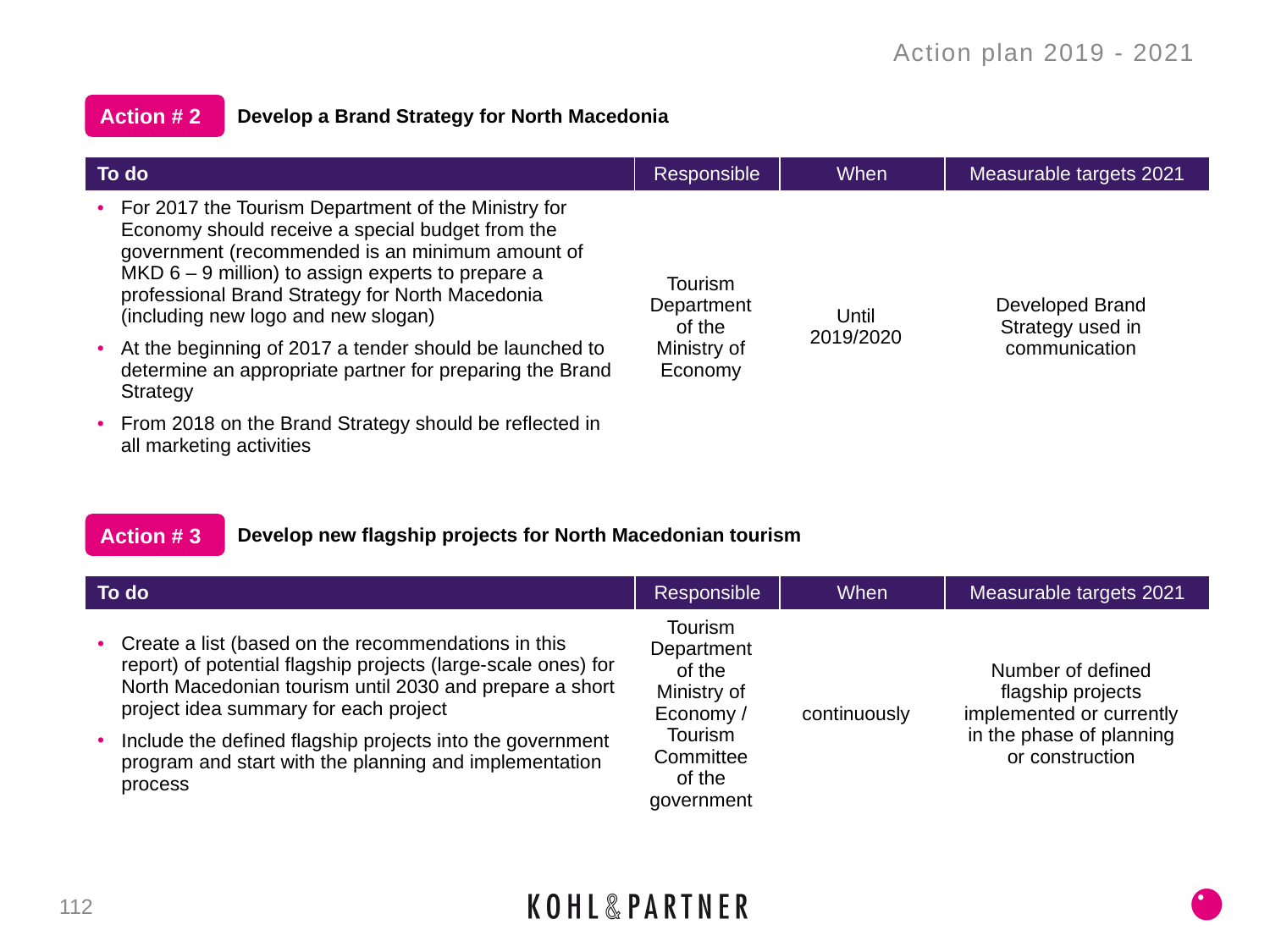

Action plan 2019 - 2021
Develop a Brand Strategy for North Macedonia
Action # 2
| To do | Responsible | When | Measurable targets 2021 |
| --- | --- | --- | --- |
| For 2017 the Tourism Department of the Ministry for Economy should receive a special budget from the government (recommended is an minimum amount of MKD 6 – 9 million) to assign experts to prepare a professional Brand Strategy for North Macedonia (including new logo and new slogan) At the beginning of 2017 a tender should be launched to determine an appropriate partner for preparing the Brand Strategy From 2018 on the Brand Strategy should be reflected in all marketing activities | Tourism Department of the Ministry of Economy | Until 2019/2020 | Developed Brand Strategy used in communication |
Develop new flagship projects for North Macedonian tourism
Action # 3
| To do | Responsible | When | Measurable targets 2021 |
| --- | --- | --- | --- |
| Create a list (based on the recommendations in this report) of potential flagship projects (large-scale ones) for North Macedonian tourism until 2030 and prepare a short project idea summary for each project Include the defined flagship projects into the government program and start with the planning and implementation process | Tourism Department of the Ministry of Economy / Tourism Committee of the government | continuously | Number of defined flagship projects implemented or currently in the phase of planning or construction |
112